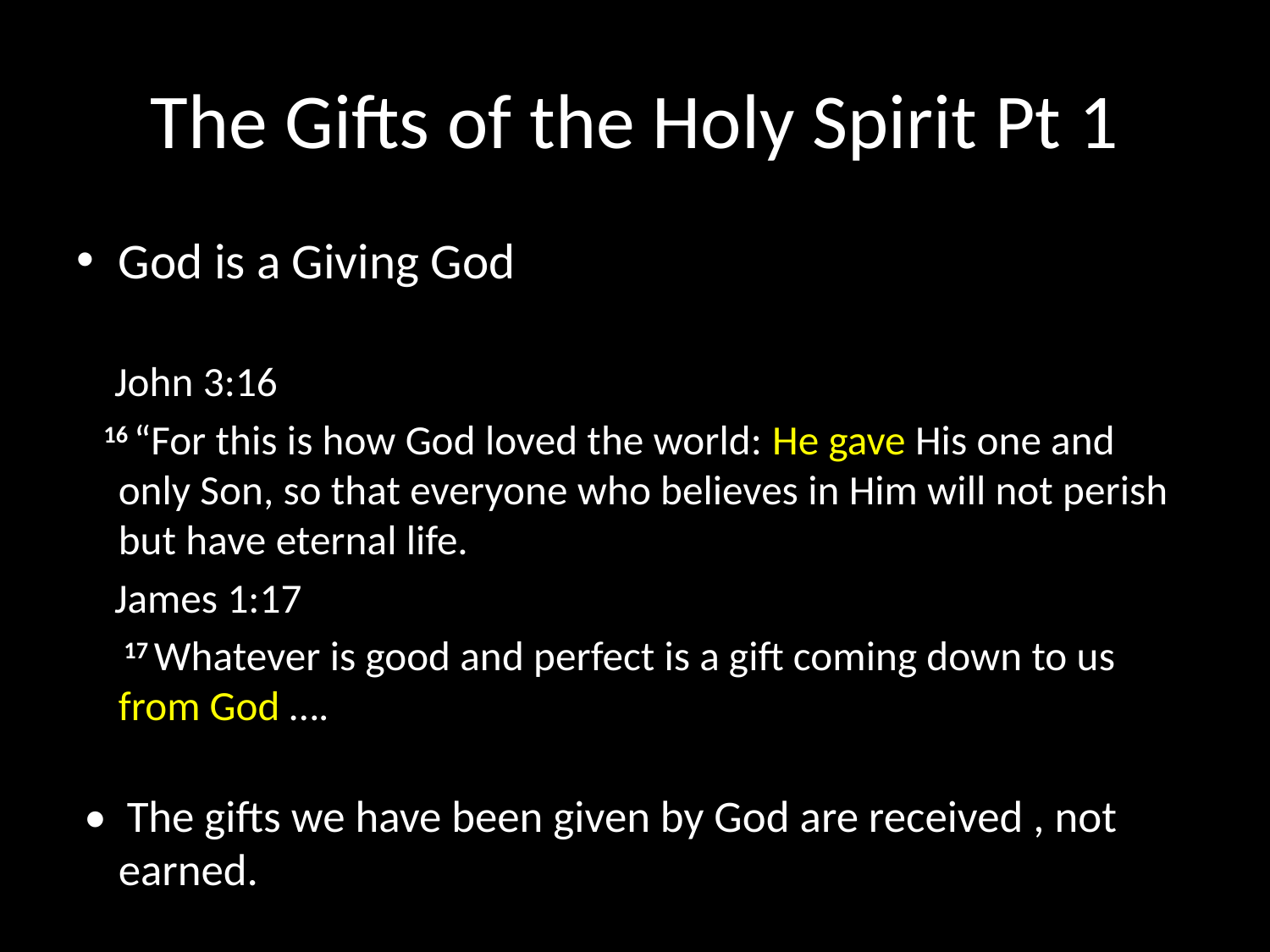

# The Gifts of the Holy Spirit Pt 1
God is a Giving God

    John 3:16
     16 “For this is how God loved the world: He gave His one and only Son, so that everyone who believes in Him will not perish but have eternal life.
    James 1:17
     17 Whatever is good and perfect is a gift coming down to us from God ….

 •  The gifts we have been given by God are received , not earned.